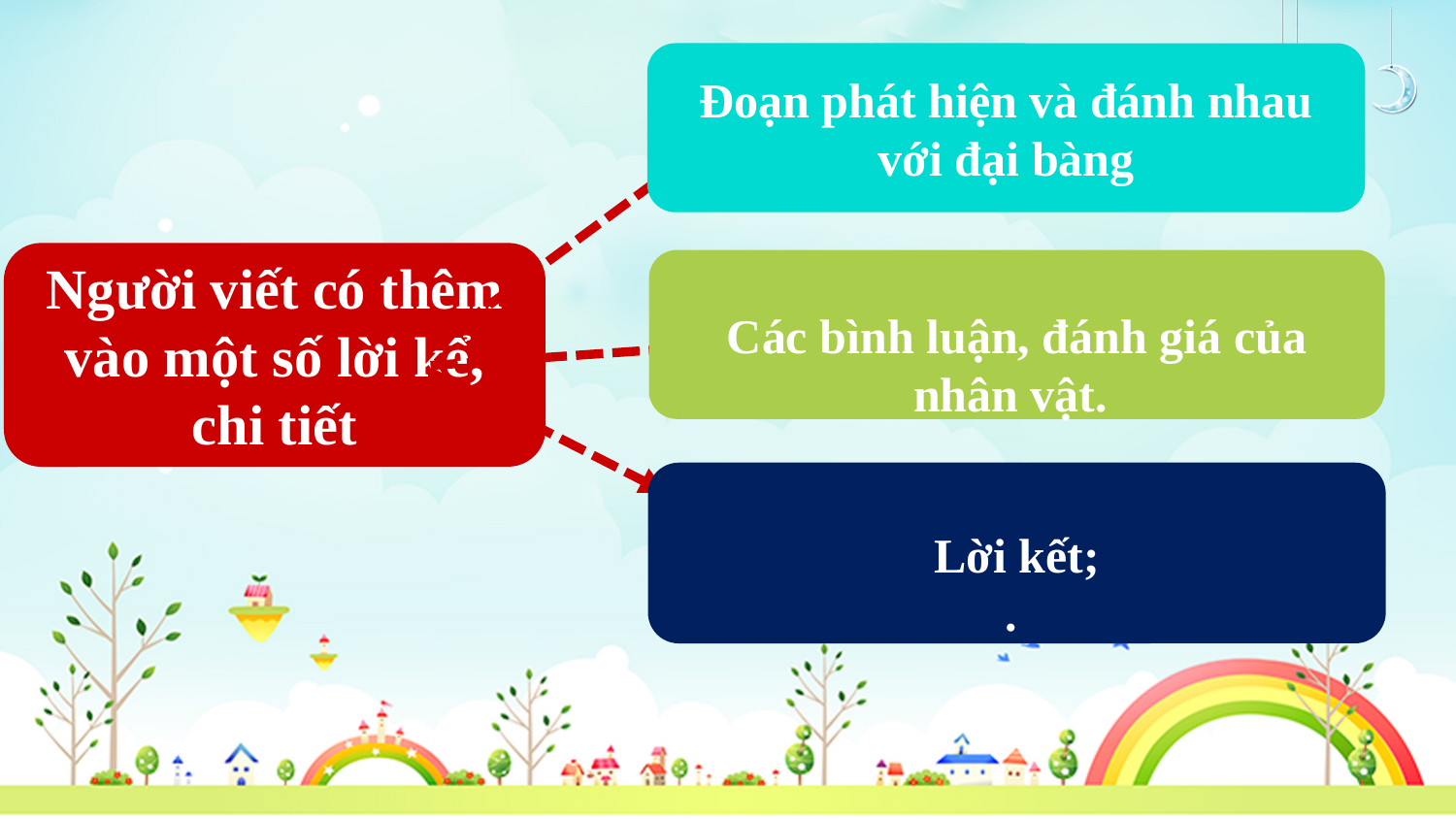

Đoạn phát hiện và đánh nhau với đại bàng
Người viết có thêm vào một số lời kể, chi tiết

Các bình luận, đánh giá của nhân vật.

Lời kết;
.